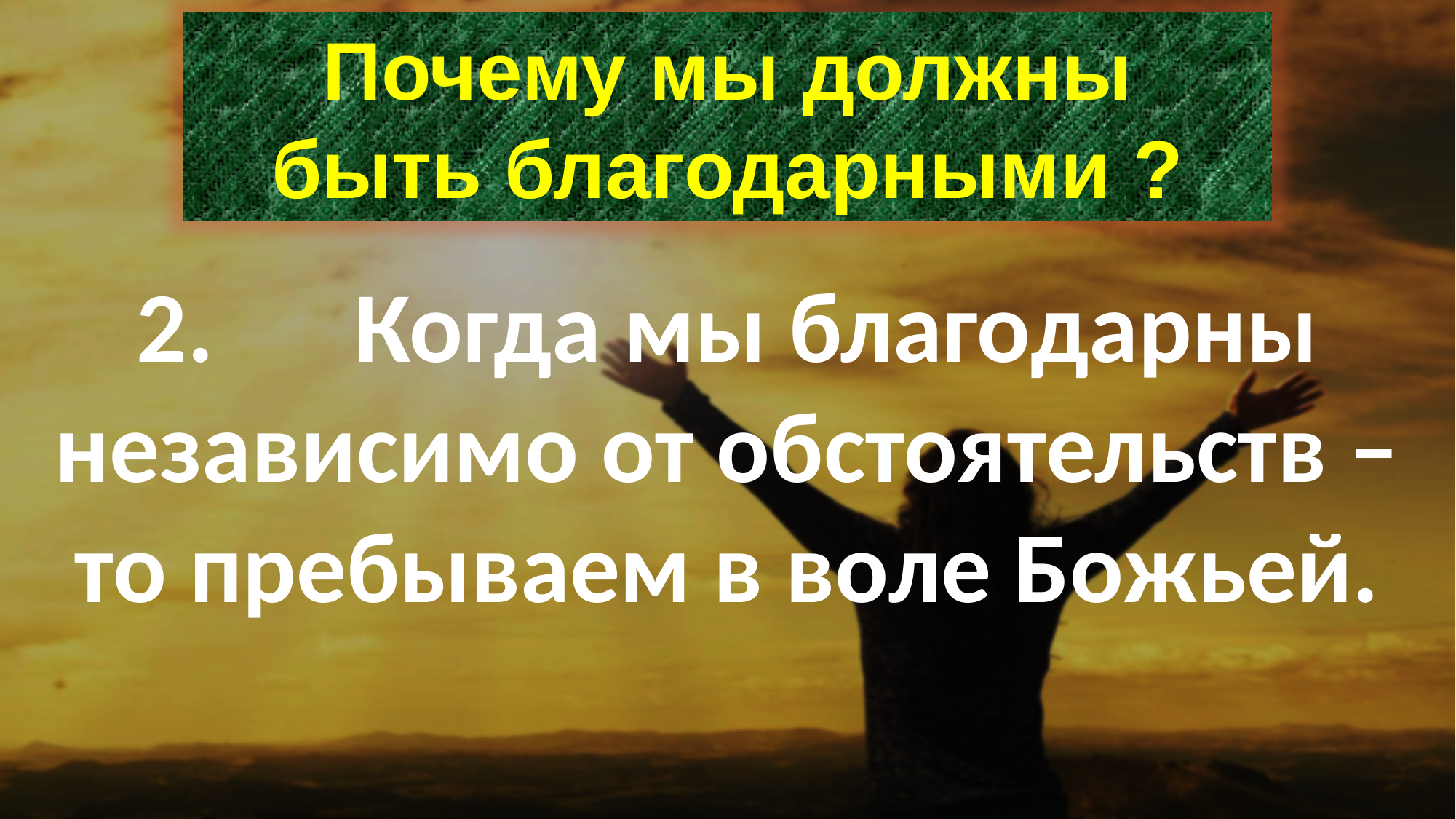

Почему мы должны
быть благодарными ?
2.		Когда мы благодарны независимо от обстоятельств – то пребываем в воле Божьей.